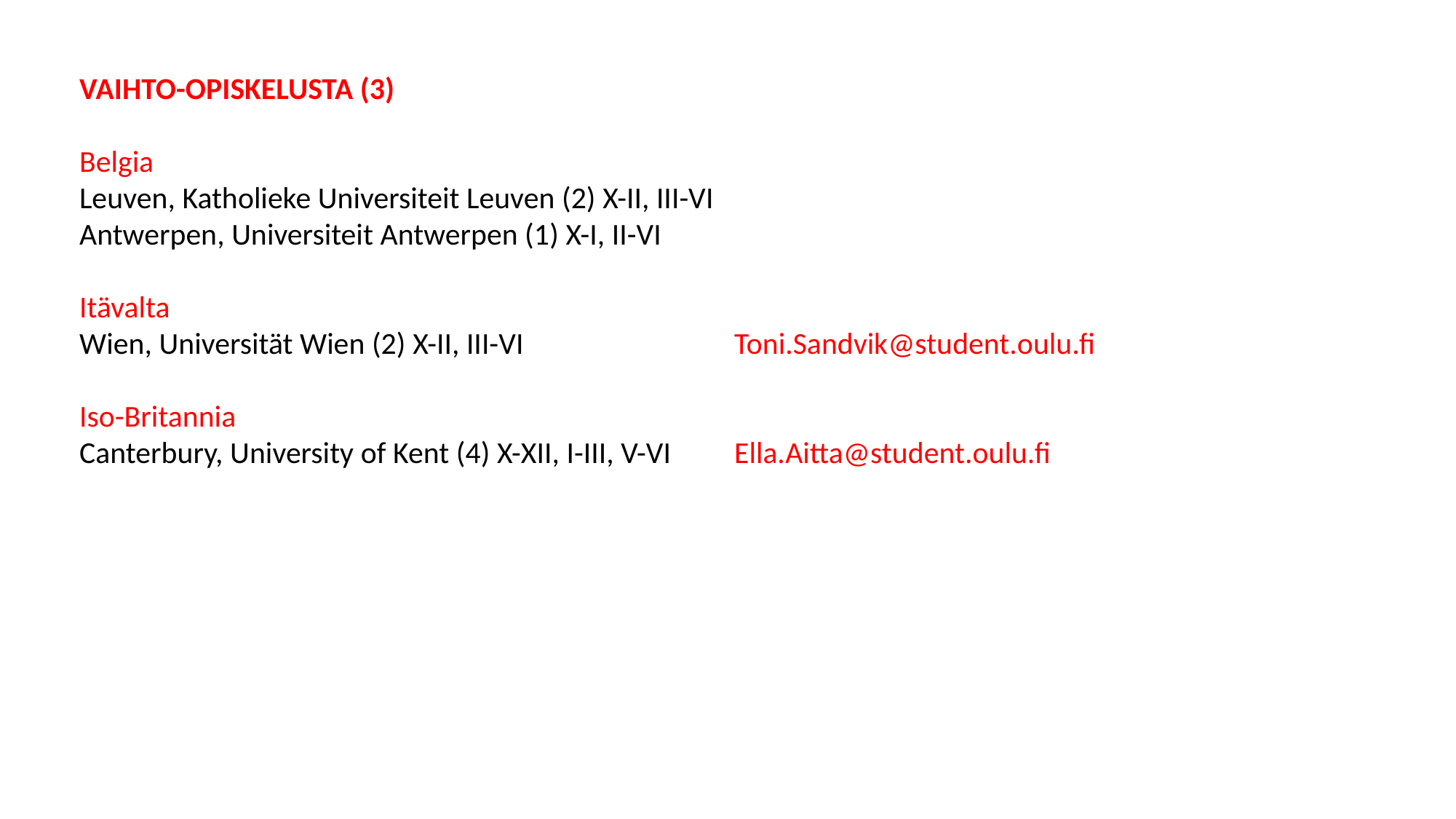

VAIHTO-OPISKELUSTA (3)

Belgia
Leuven, Katholieke Universiteit Leuven (2) X-II, III-VI
Antwerpen, Universiteit Antwerpen (1) X-I, II-VI

Itävalta
Wien, Universität Wien (2) X-II, III-VI		Toni.Sandvik@student.oulu.fi

Iso-Britannia
Canterbury, University of Kent (4) X-XII, I-III, V-VI	Ella.Aitta@student.oulu.fi